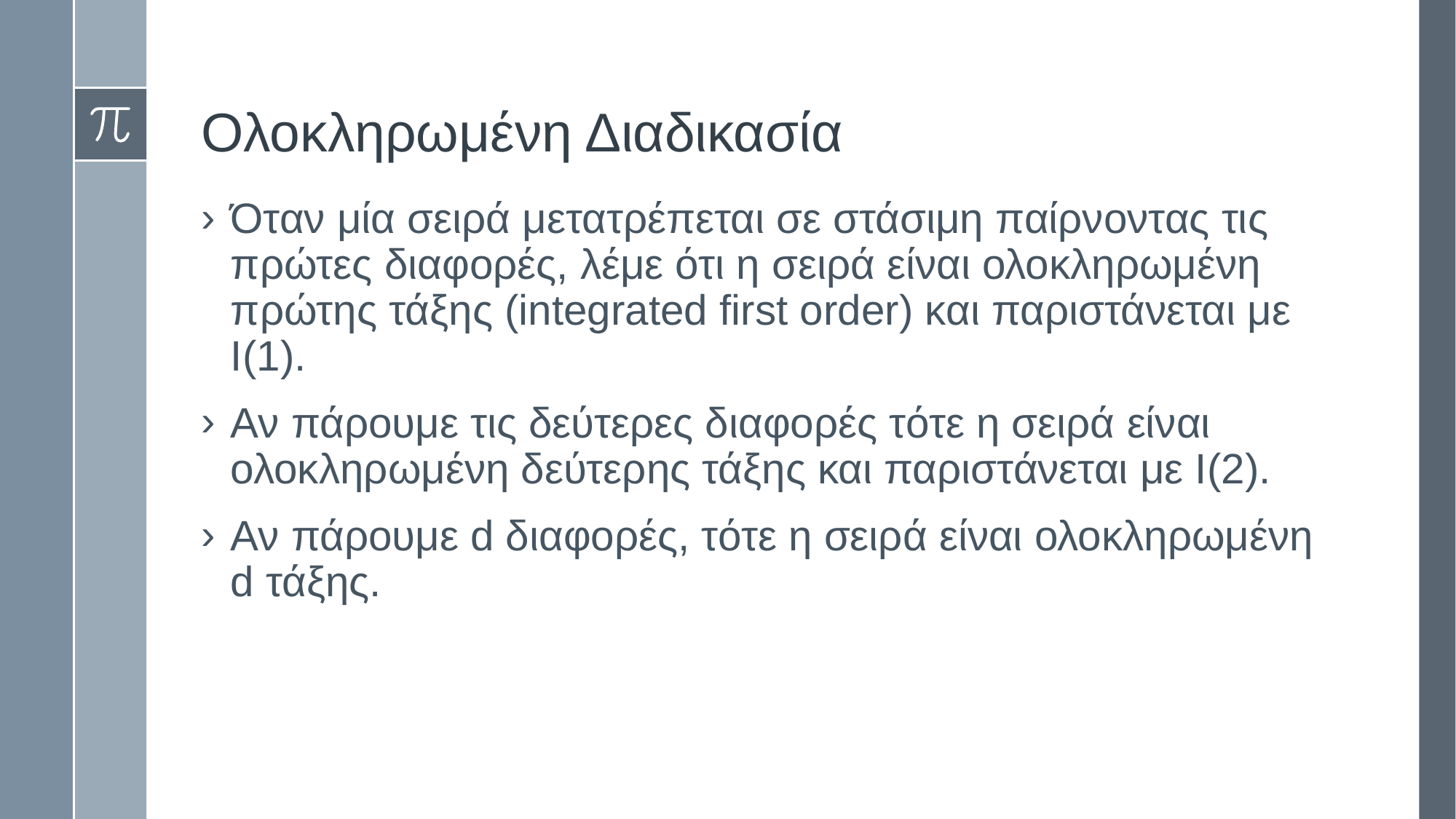

# Ολοκληρωμένη Διαδικασία
Όταν μία σειρά μετατρέπεται σε στάσιμη παίρνοντας τις πρώτες διαφορές, λέμε ότι η σειρά είναι ολοκληρωμένη πρώτης τάξης (integrated first order) και παριστάνεται με Ι(1).
Αν πάρουμε τις δεύτερες διαφορές τότε η σειρά είναι ολοκληρωμένη δεύτερης τάξης και παριστάνεται με Ι(2).
Αν πάρουμε d διαφορές, τότε η σειρά είναι ολοκληρωμένη d τάξης.